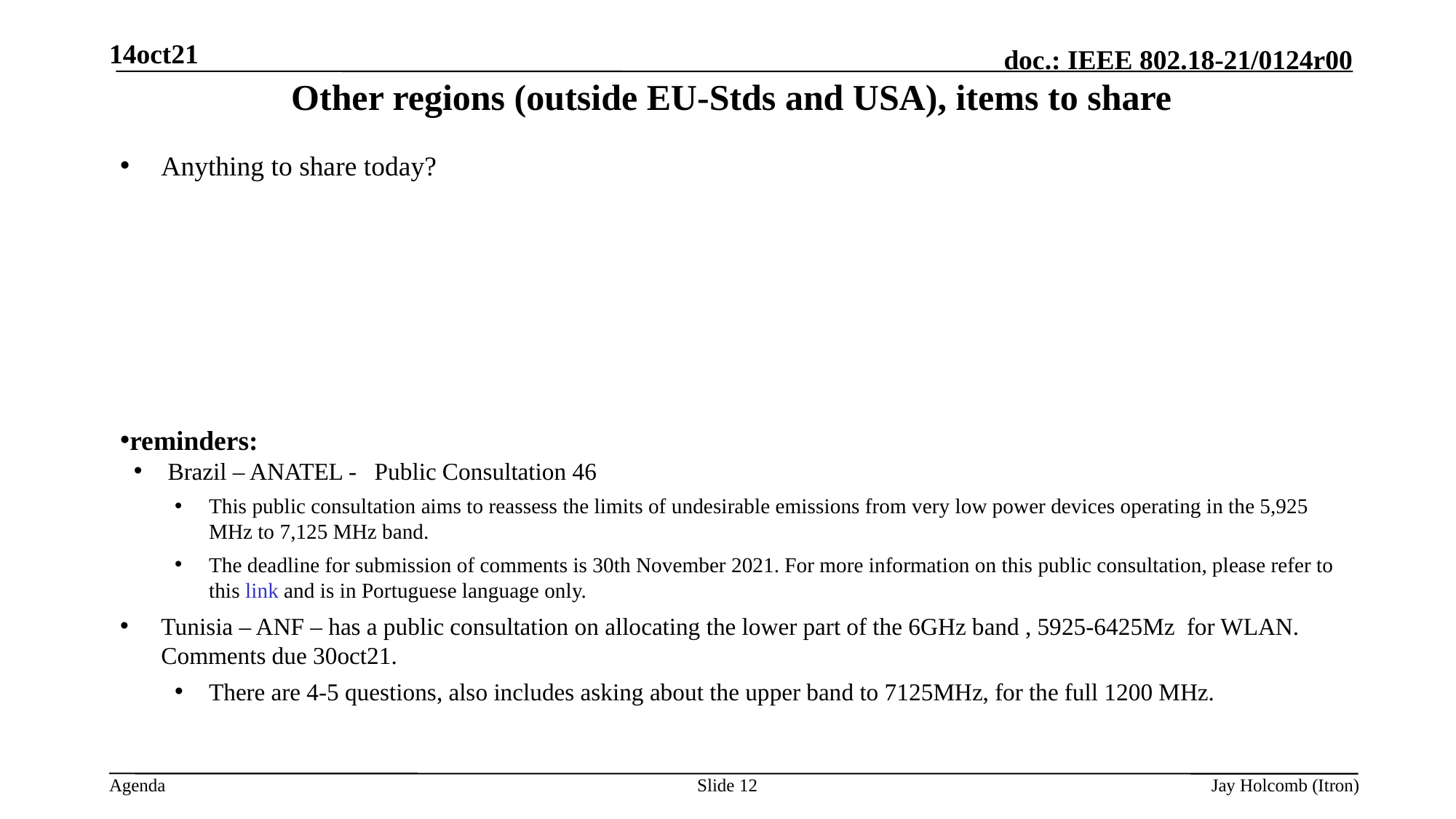

14oct21
# Other regions (outside EU-Stds and USA), items to share

Anything to share today?

reminders:
Brazil – ANATEL -   Public Consultation 46
This public consultation aims to reassess the limits of undesirable emissions from very low power devices operating in the 5,925 MHz to 7,125 MHz band.
The deadline for submission of comments is 30th November 2021. For more information on this public consultation, please refer to this link and is in Portuguese language only.
Tunisia – ANF – has a public consultation on allocating the lower part of the 6GHz band , 5925-6425Mz  for WLAN.  Comments due 30oct21.
There are 4-5 questions, also includes asking about the upper band to 7125MHz, for the full 1200 MHz.

Slide 12
Jay Holcomb (Itron)